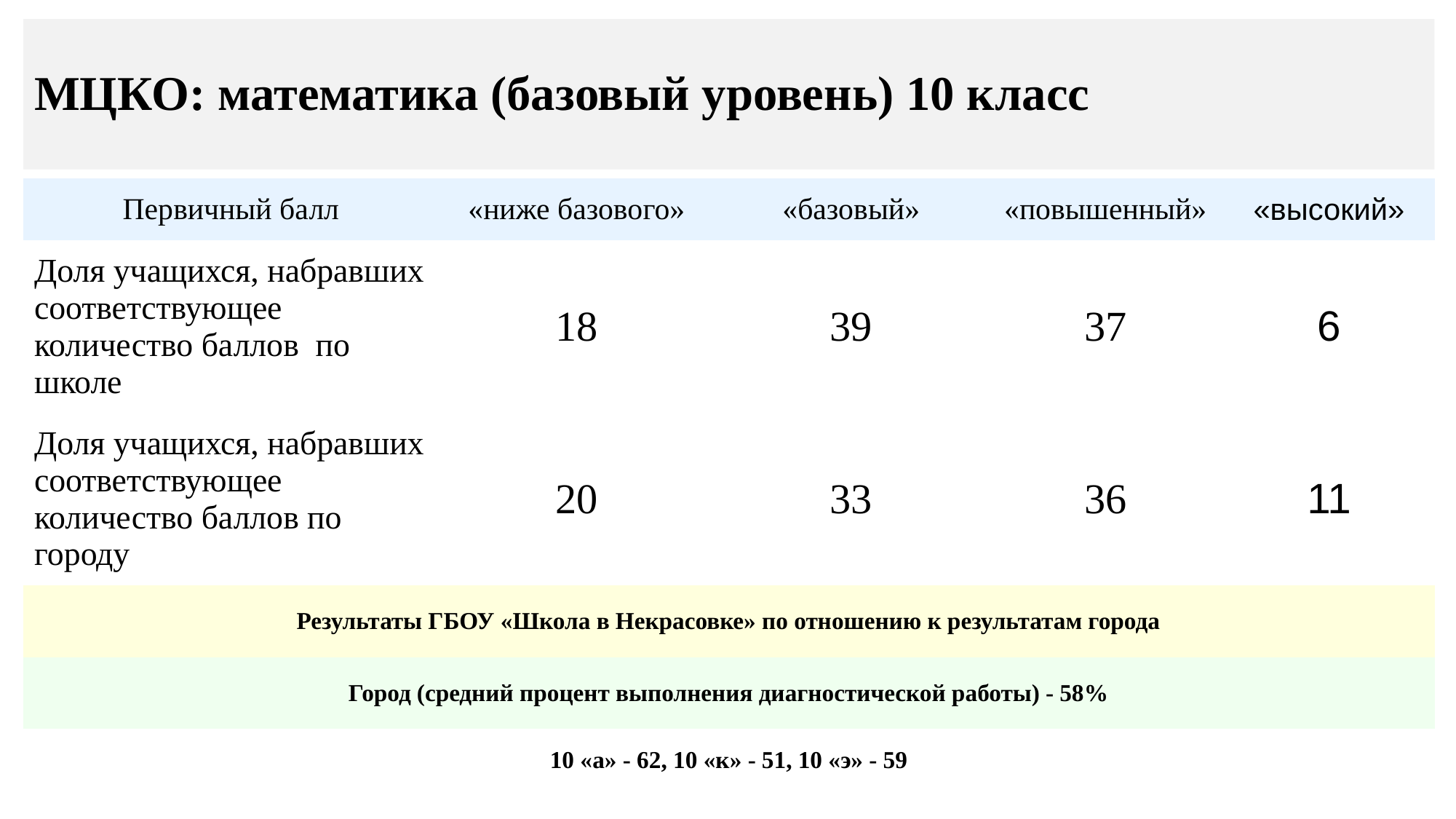

# МЦКО: математика (базовый уровень) 10 класс
| Первичный балл | «ниже базового» | «базовый» | «повышенный» | «высокий» |
| --- | --- | --- | --- | --- |
| Доля учащихся, набравших соответствующее количество баллов по школе | 18 | 39 | 37 | 6 |
| Доля учащихся, набравших соответствующее количество баллов по городу | 20 | 33 | 36 | 11 |
| Результаты ГБОУ «Школа в Некрасовке» по отношению к результатам города |  |  |  |  |
| Город (средний процент выполнения диагностической работы) - 58% |  |  |  |  |
| 10 «а» - 62, 10 «к» - 51, 10 «э» - 59 |  |  |  |  |